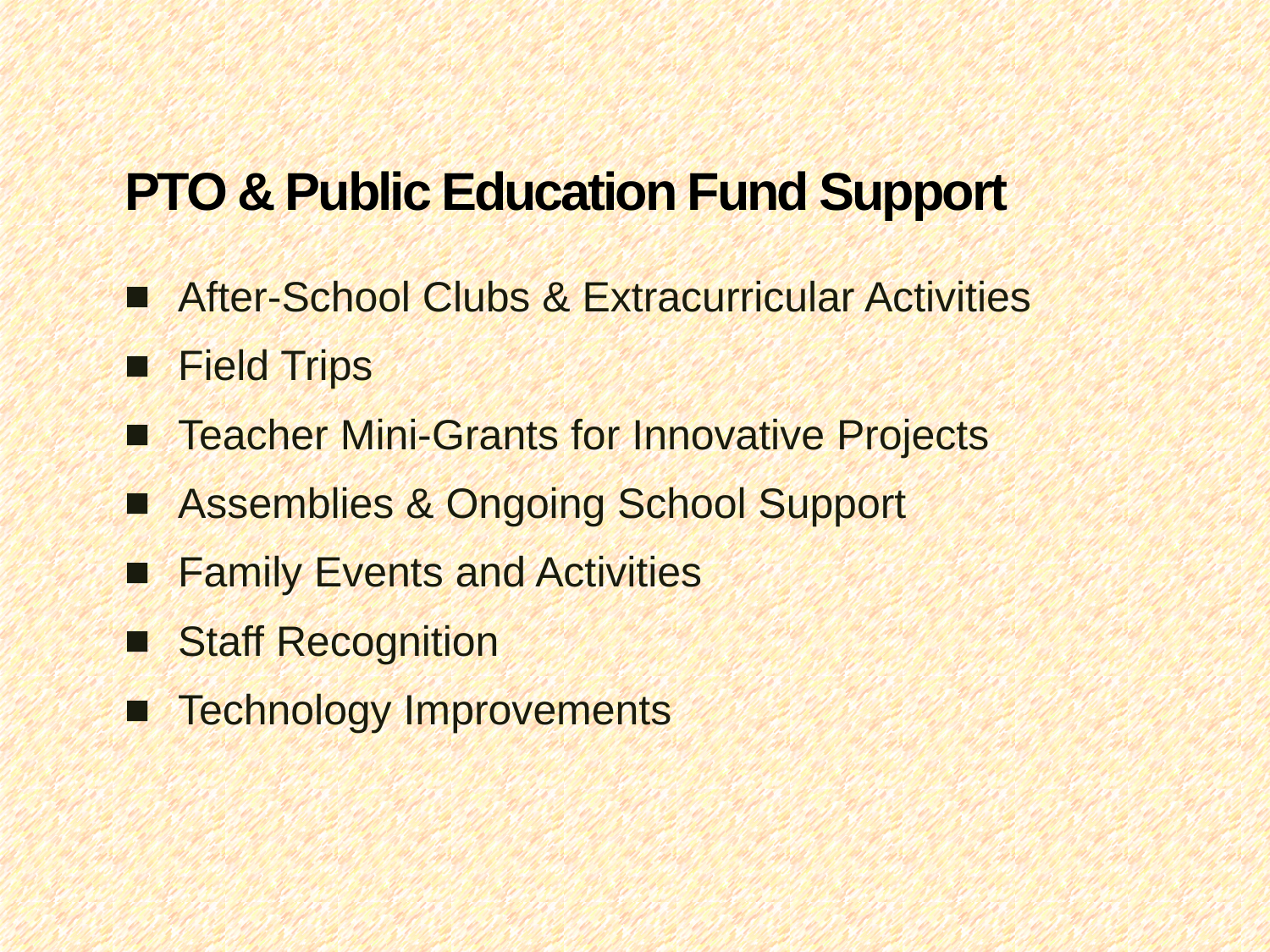

# PTO & Public Education Fund Support
After-School Clubs & Extracurricular Activities
Field Trips
Teacher Mini-Grants for Innovative Projects
Assemblies & Ongoing School Support
Family Events and Activities
Staff Recognition
Technology Improvements